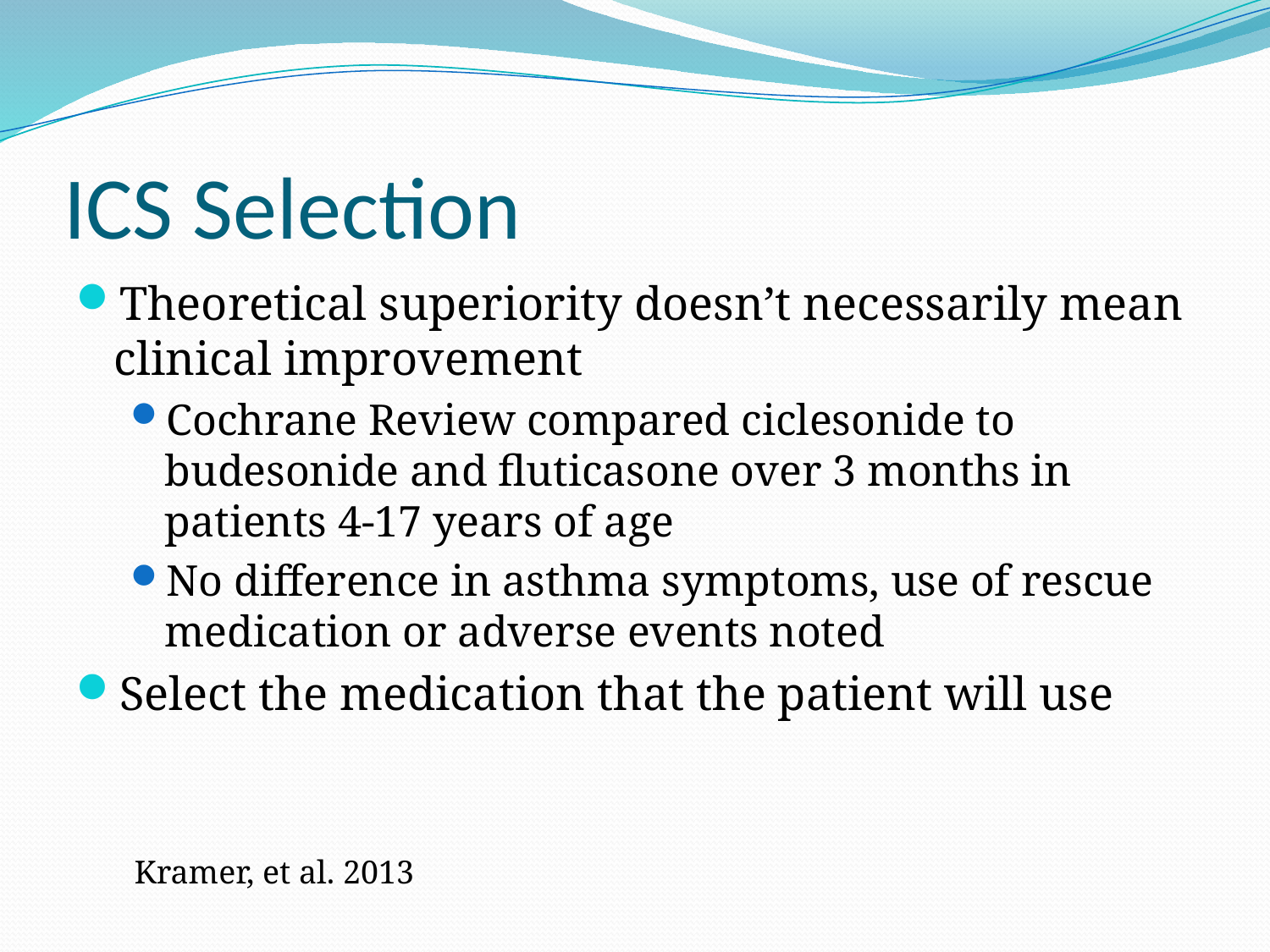

# ICS Selection
Theoretical superiority doesn’t necessarily mean clinical improvement
Cochrane Review compared ciclesonide to budesonide and fluticasone over 3 months in patients 4-17 years of age
No difference in asthma symptoms, use of rescue medication or adverse events noted
Select the medication that the patient will use
Kramer, et al. 2013